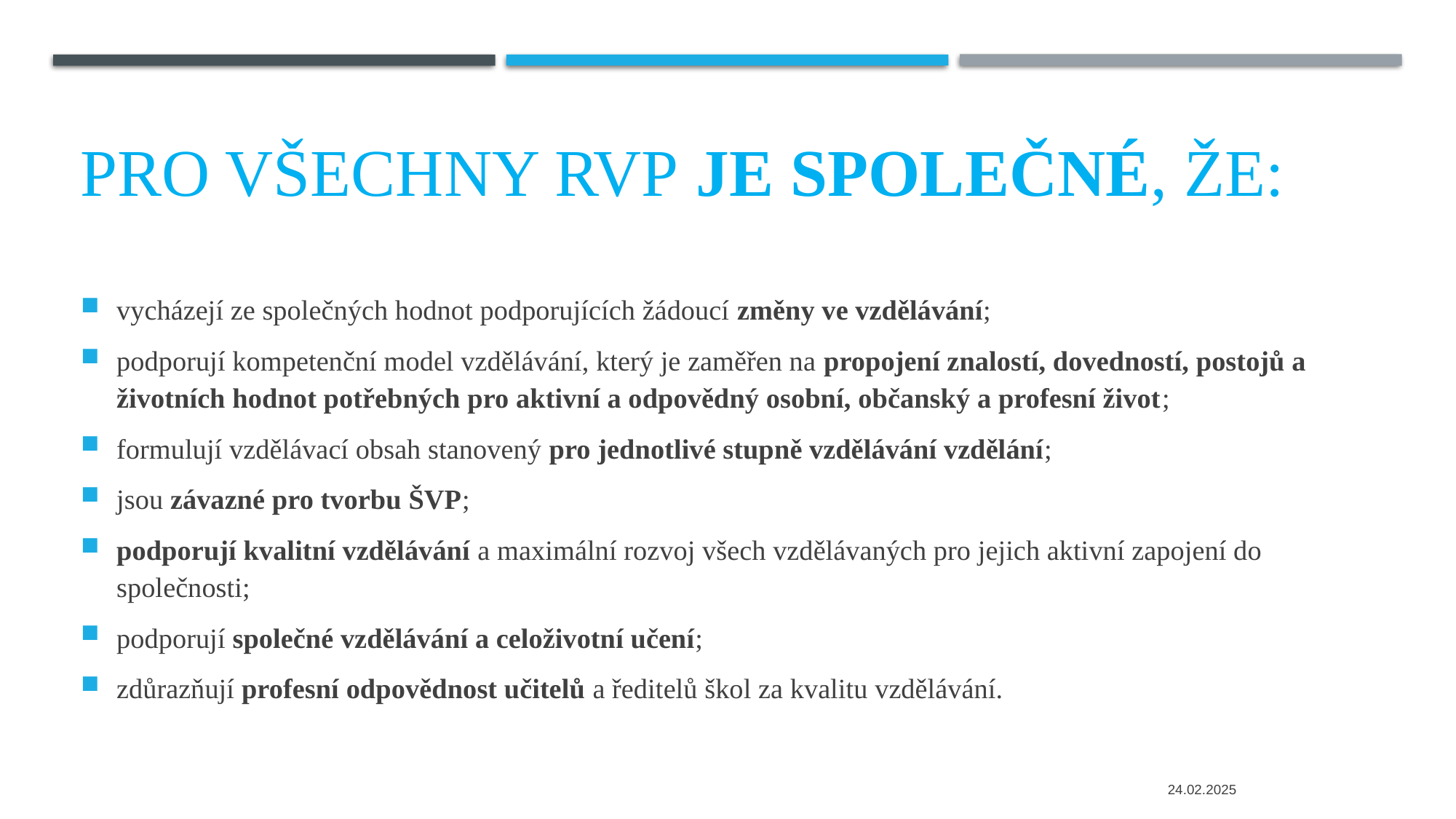

# Pro všechny RVP je společné, že:
vycházejí ze společných hodnot podporujících žádoucí změny ve vzdělávání;
podporují kompetenční model vzdělávání, který je zaměřen na propojení znalostí, dovedností, postojů a životních hodnot potřebných pro aktivní a odpovědný osobní, občanský a profesní život;
formulují vzdělávací obsah stanovený pro jednotlivé stupně vzdělávání vzdělání;
jsou závazné pro tvorbu ŠVP;
podporují kvalitní vzdělávání a maximální rozvoj všech vzdělávaných pro jejich aktivní zapojení do společnosti;
podporují společné vzdělávání a celoživotní učení;
zdůrazňují profesní odpovědnost učitelů a ředitelů škol za kvalitu vzdělávání.
24.02.2025